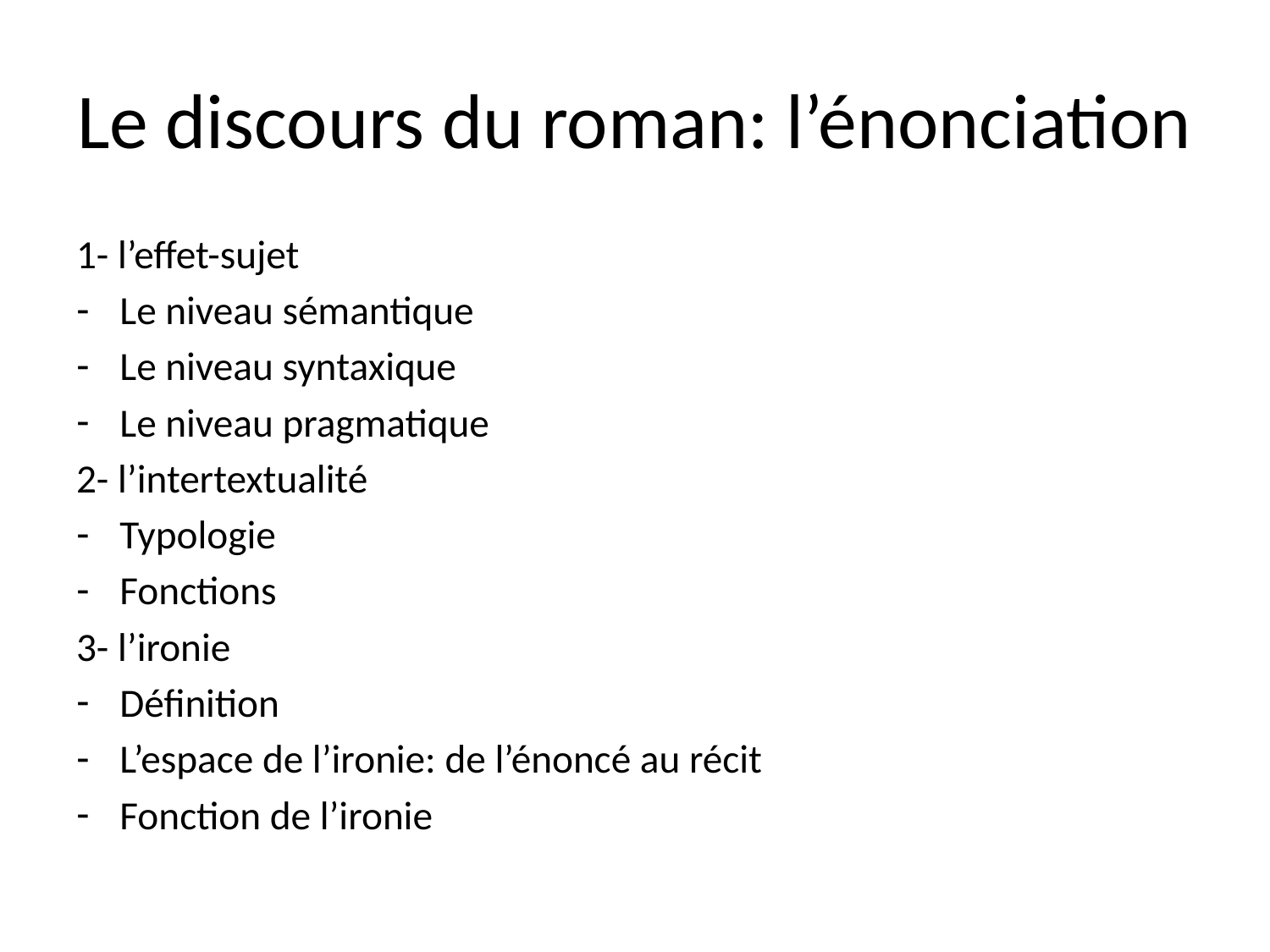

# Le discours du roman: l’énonciation
1- l’effet-sujet
Le niveau sémantique
Le niveau syntaxique
Le niveau pragmatique
2- l’intertextualité
Typologie
Fonctions
3- l’ironie
Définition
L’espace de l’ironie: de l’énoncé au récit
Fonction de l’ironie